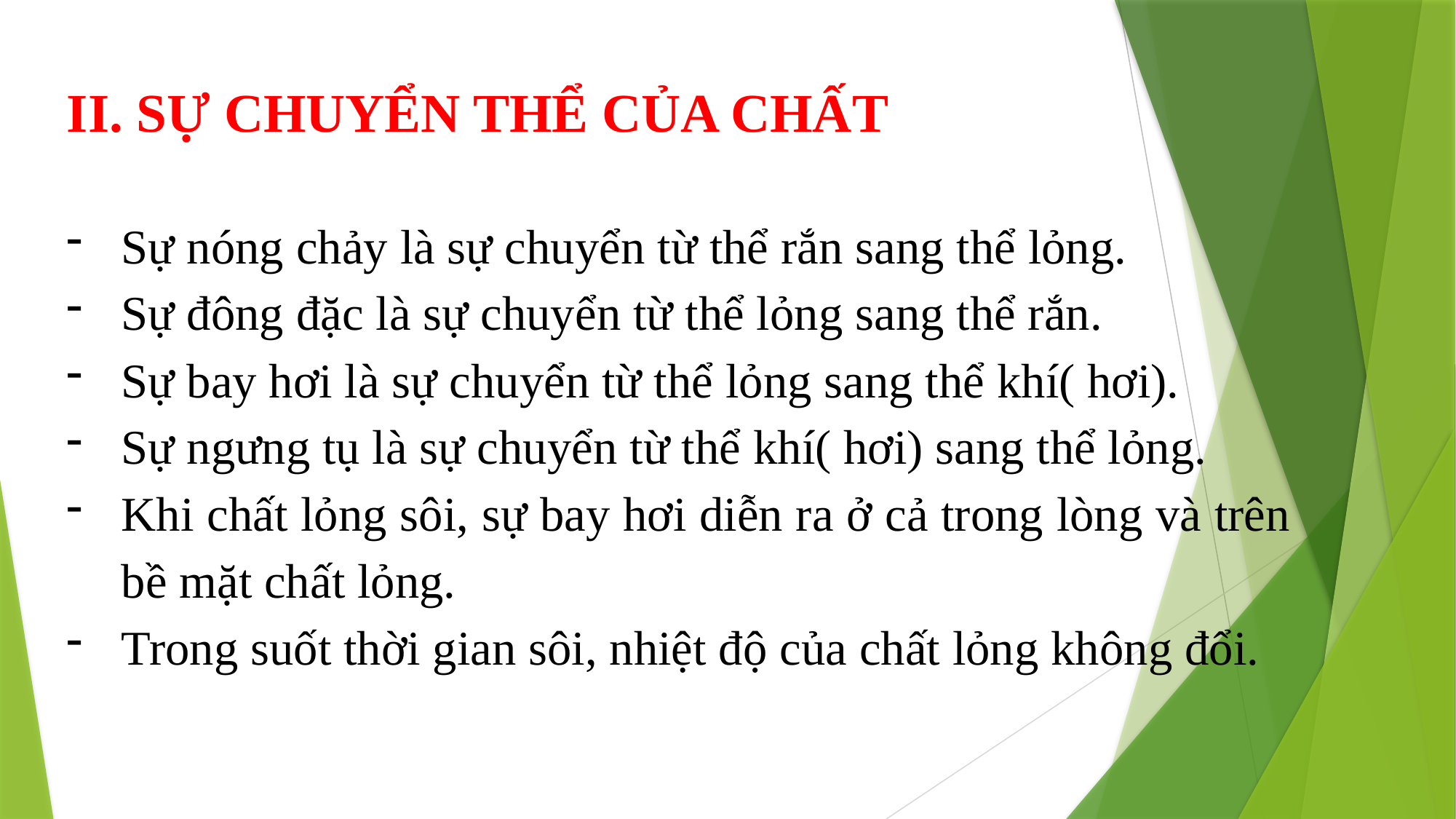

II. SỰ CHUYỂN THỂ CỦA CHẤT
Sự nóng chảy là sự chuyển từ thể rắn sang thể lỏng.
Sự đông đặc là sự chuyển từ thể lỏng sang thể rắn.
Sự bay hơi là sự chuyển từ thể lỏng sang thể khí( hơi).
Sự ngưng tụ là sự chuyển từ thể khí( hơi) sang thể lỏng.
Khi chất lỏng sôi, sự bay hơi diễn ra ở cả trong lòng và trên bề mặt chất lỏng.
Trong suốt thời gian sôi, nhiệt độ của chất lỏng không đổi.